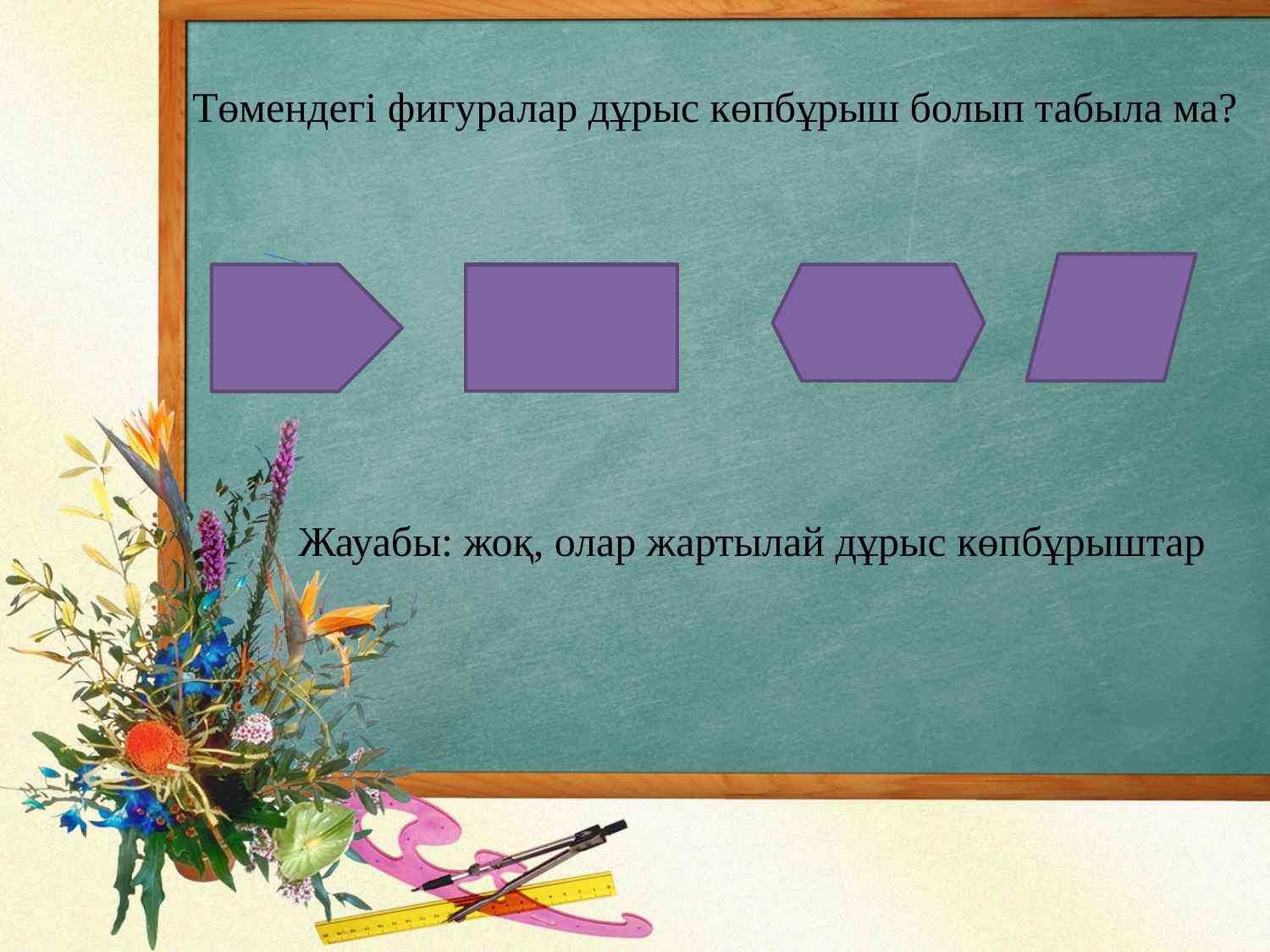

Төмендегі фигуралар дұрыс көпбұрыш болып табыла ма?

Жауабы: жоқ, олар жартылай дұрыс көпбұрыштар